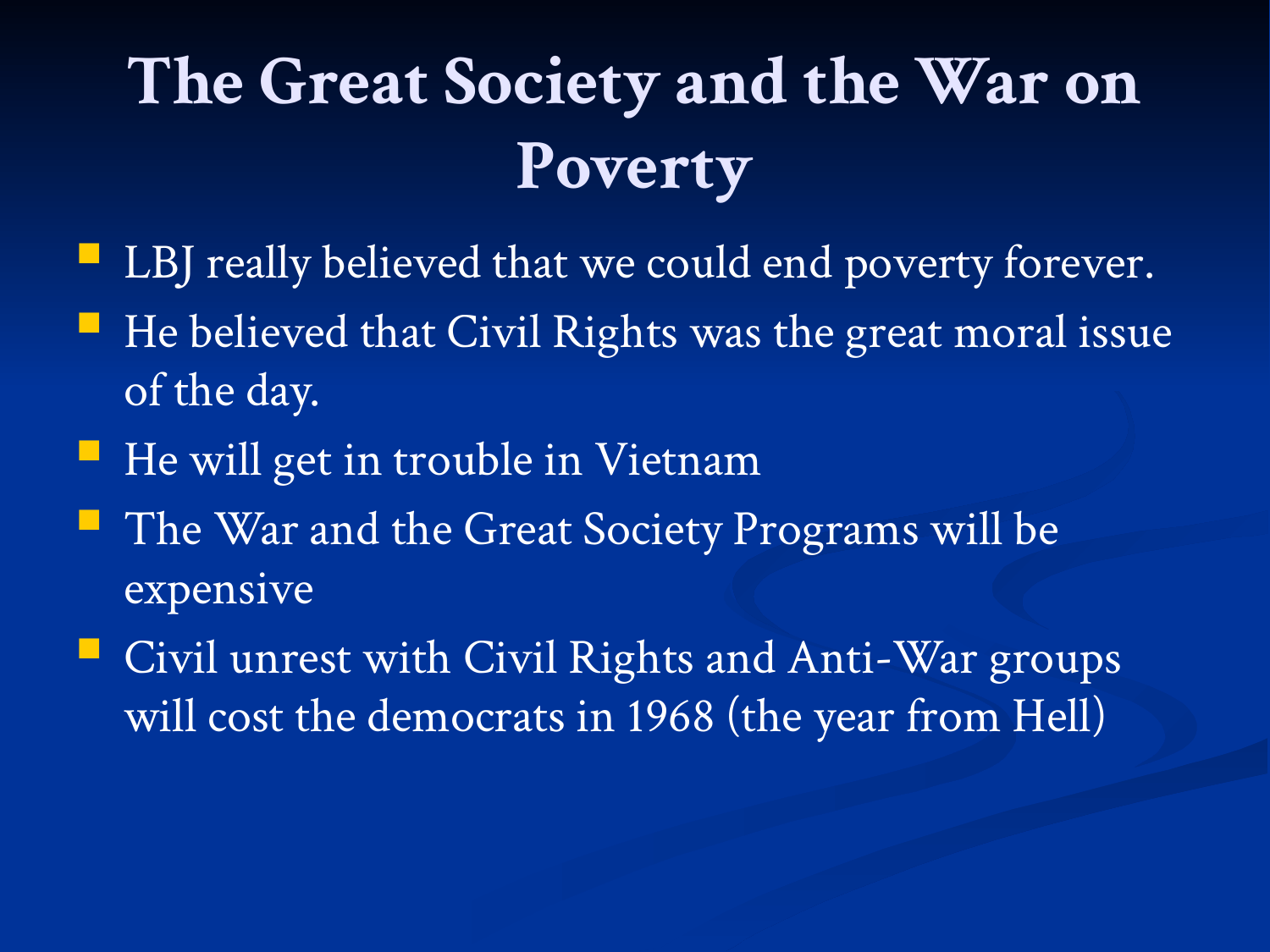

# The Great Society and the War on Poverty
LBJ really believed that we could end poverty forever.
He believed that Civil Rights was the great moral issue of the day.
He will get in trouble in Vietnam
The War and the Great Society Programs will be expensive
Civil unrest with Civil Rights and Anti-War groups will cost the democrats in 1968 (the year from Hell)